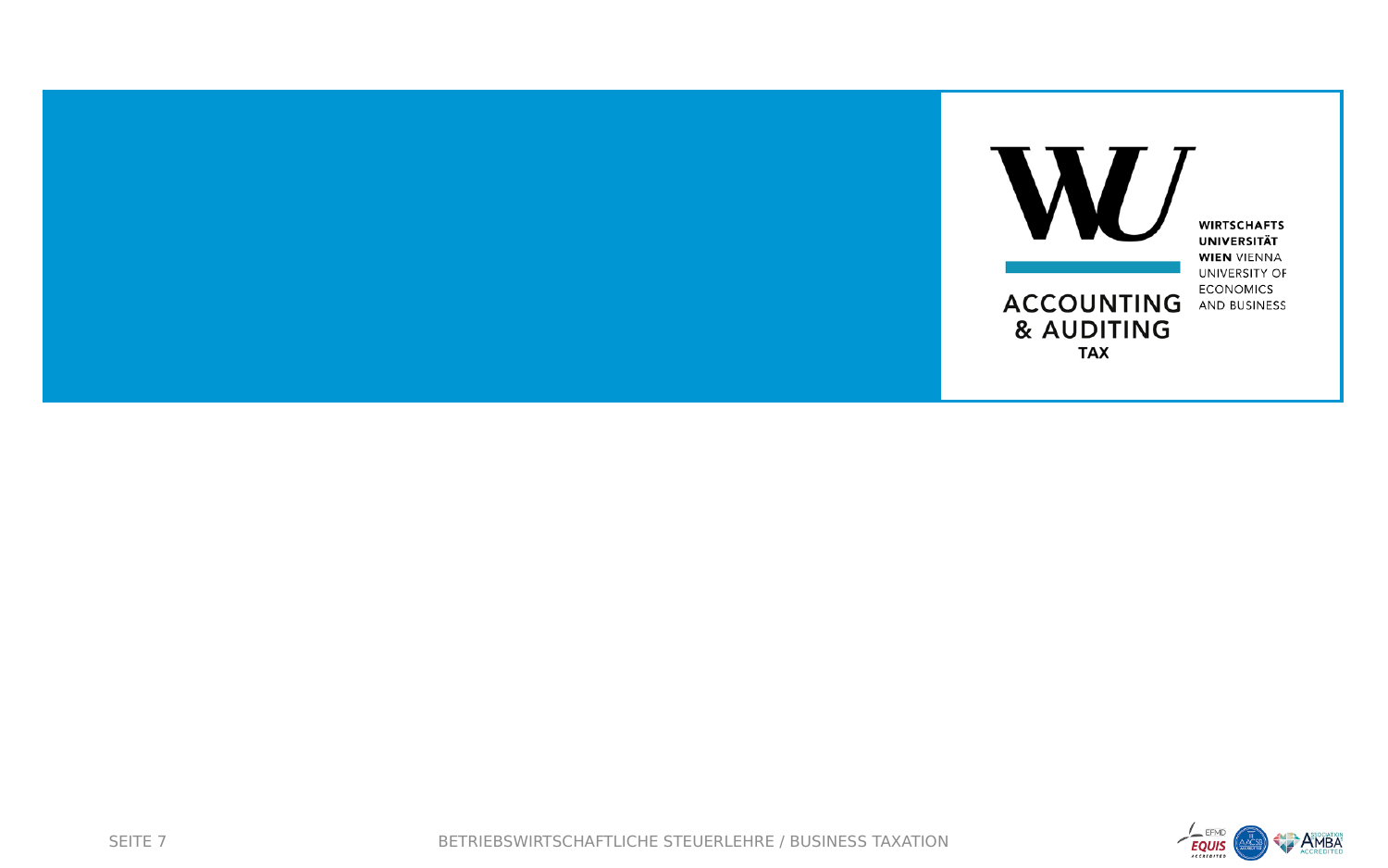

#

SEITE 7
Betriebswirtschaftliche Steuerlehre / Business Taxation